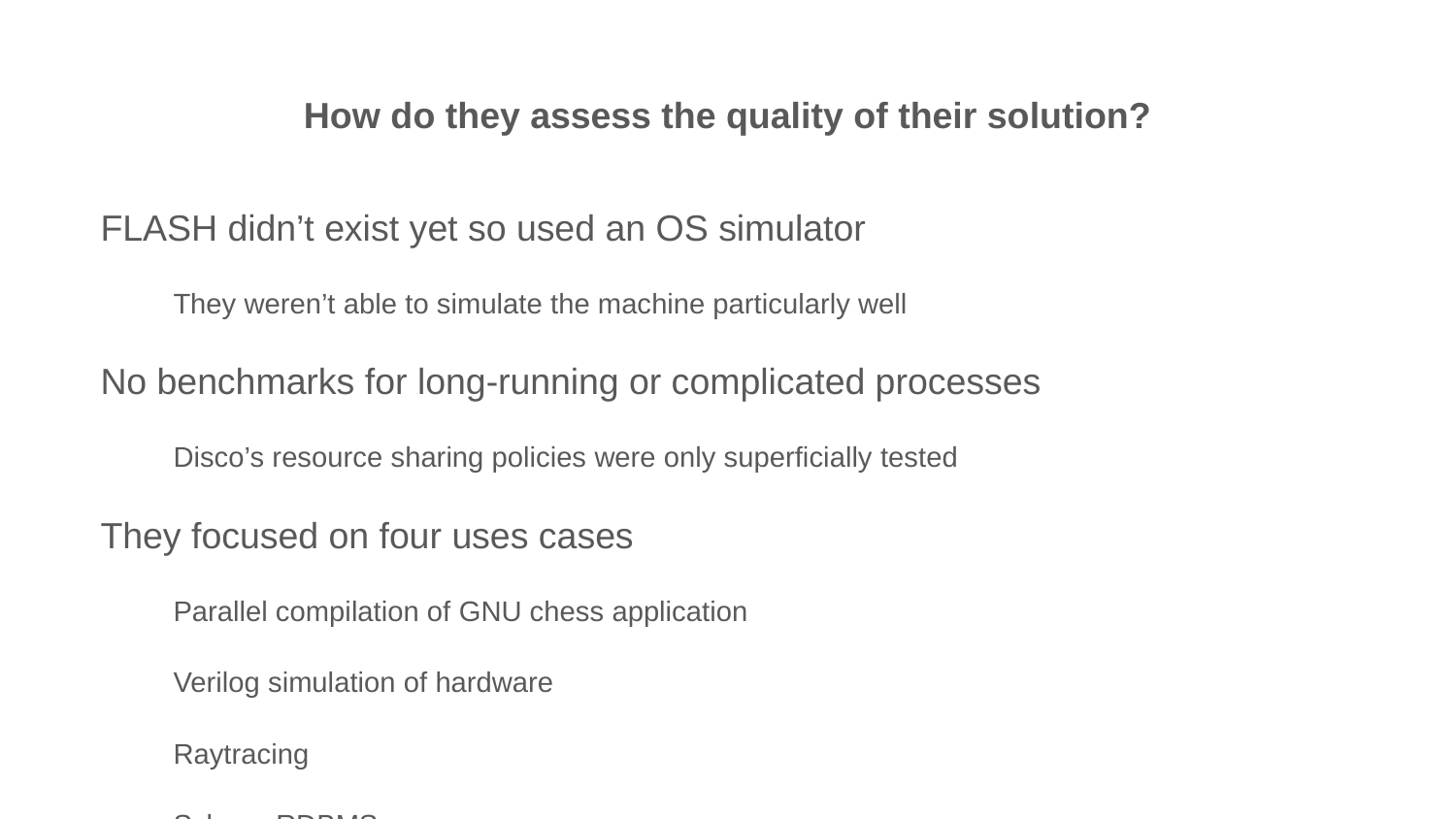

# How do they assess the quality of their solution?

FLASH didn’t exist yet so used an OS simulator
They weren’t able to simulate the machine particularly well
No benchmarks for long-running or complicated processes
Disco’s resource sharing policies were only superficially tested
They focused on four uses cases
Parallel compilation of GNU chess application
Verilog simulation of hardware
Raytracing
Sybase RDBMS